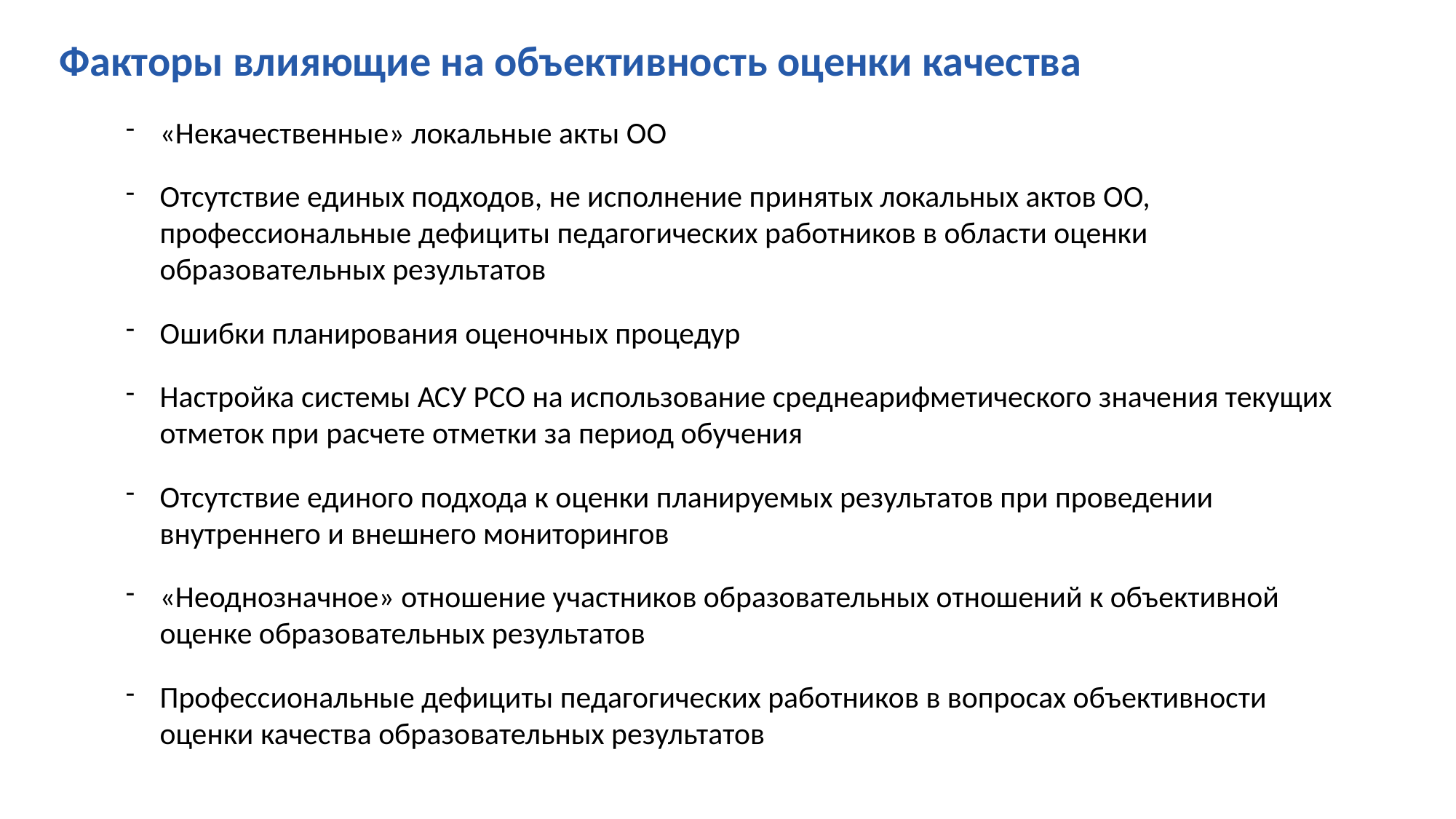

Факторы влияющие на объективность оценки качества
«Некачественные» локальные акты ОО
Отсутствие единых подходов, не исполнение принятых локальных актов ОО, профессиональные дефициты педагогических работников в области оценки образовательных результатов
Ошибки планирования оценочных процедур
Настройка системы АСУ РСО на использование среднеарифметического значения текущих отметок при расчете отметки за период обучения
Отсутствие единого подхода к оценки планируемых результатов при проведении внутреннего и внешнего мониторингов
«Неоднозначное» отношение участников образовательных отношений к объективной оценке образовательных результатов
Профессиональные дефициты педагогических работников в вопросах объективности оценки качества образовательных результатов